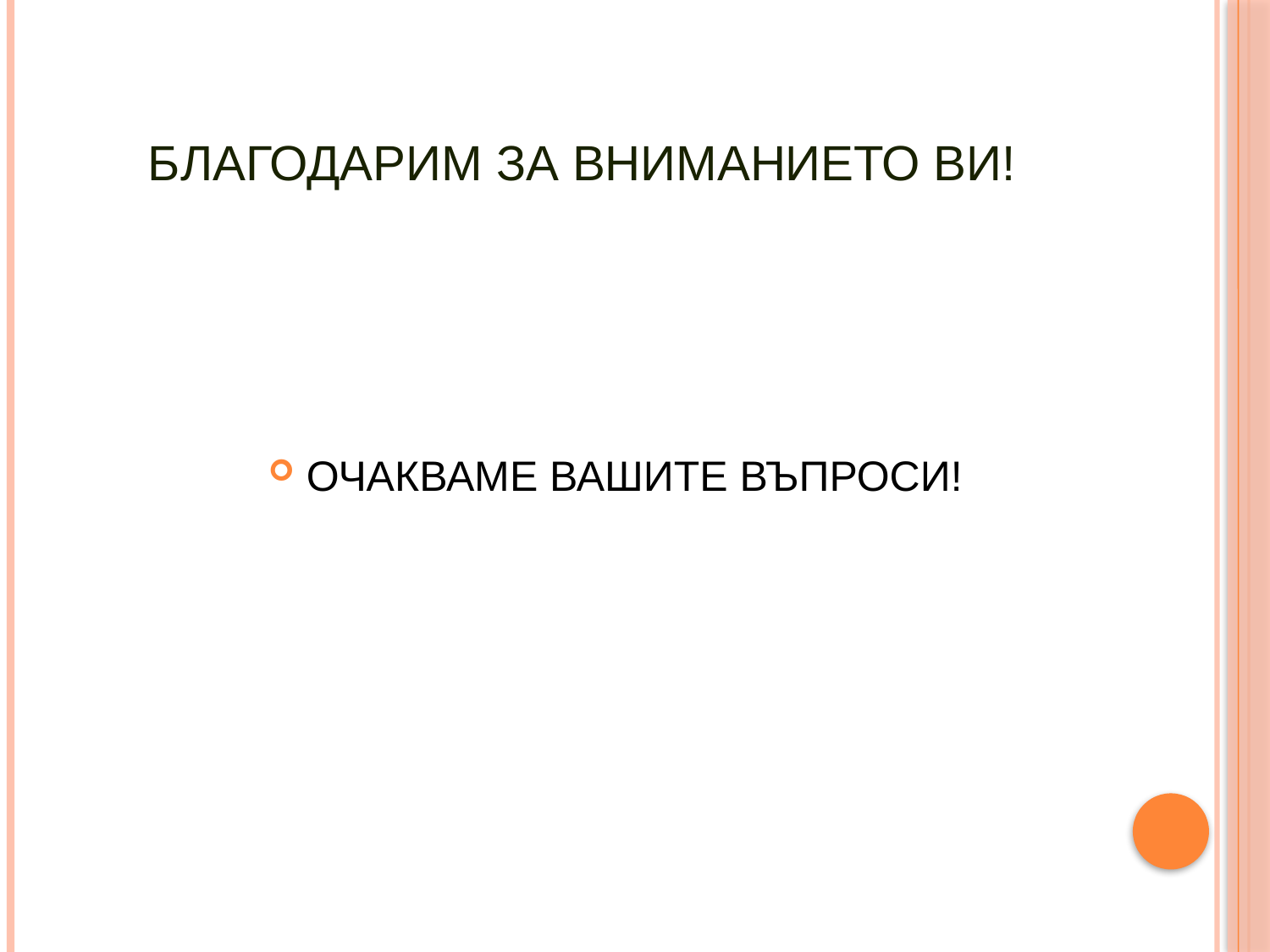

# БЛАГОДАРИМ ЗА ВНИМАНИЕТО ВИ!
ОЧАКВАМЕ ВАШИТЕ ВЪПРОСИ!